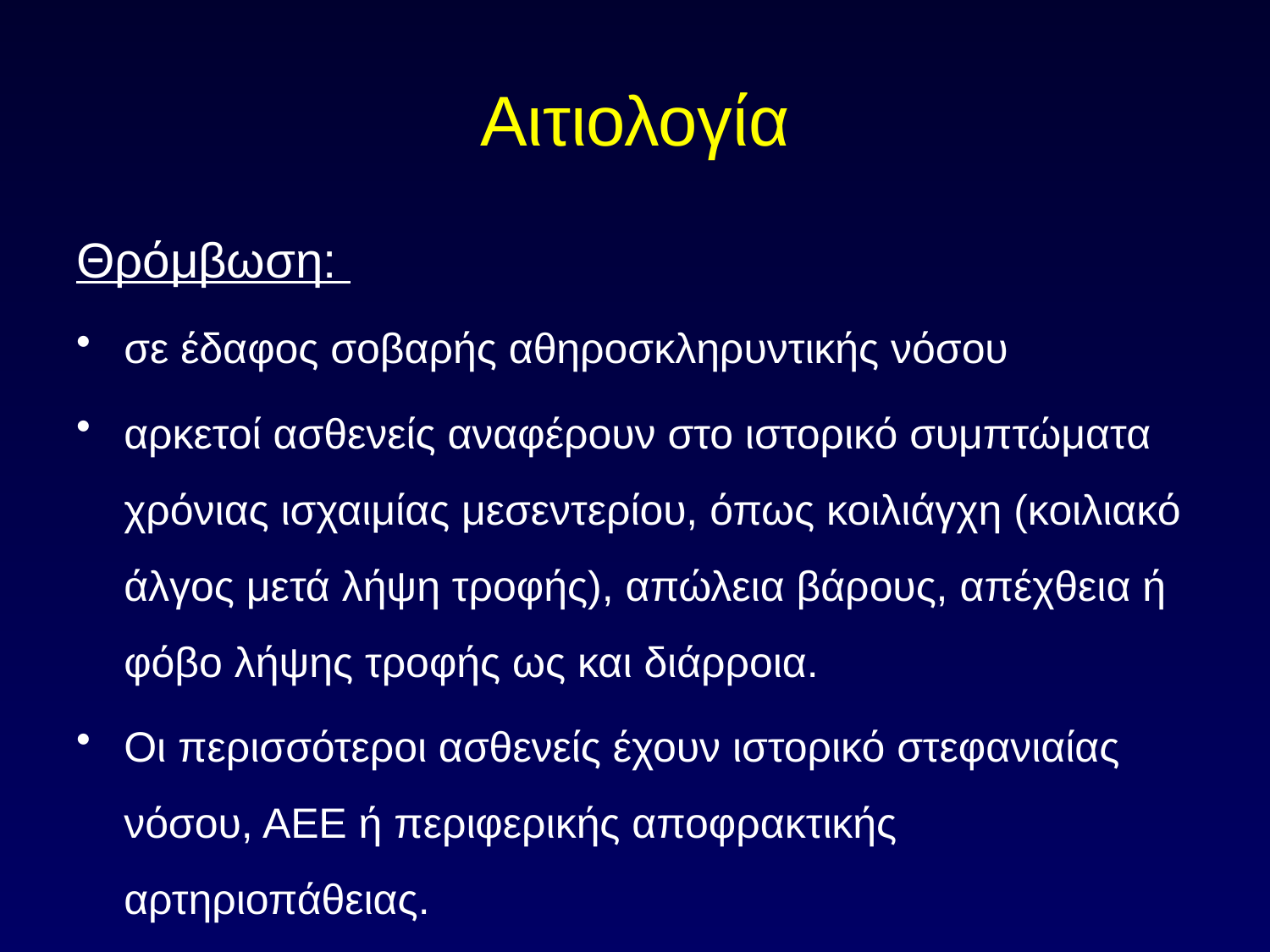

# Αιτιολογία
Θρόμβωση:
σε έδαφος σοβαρής αθηροσκληρυντικής νόσου
αρκετοί ασθενείς αναφέρουν στο ιστορικό συμπτώματα χρόνιας ισχαιμίας μεσεντερίου, όπως κοιλιάγχη (κοιλιακό άλγος μετά λήψη τροφής), απώλεια βάρους, απέχθεια ή φόβο λήψης τροφής ως και διάρροια.
Οι περισσότεροι ασθενείς έχουν ιστορικό στεφανιαίας νόσου, ΑΕΕ ή περιφερικής αποφρακτικής αρτηριοπάθειας.